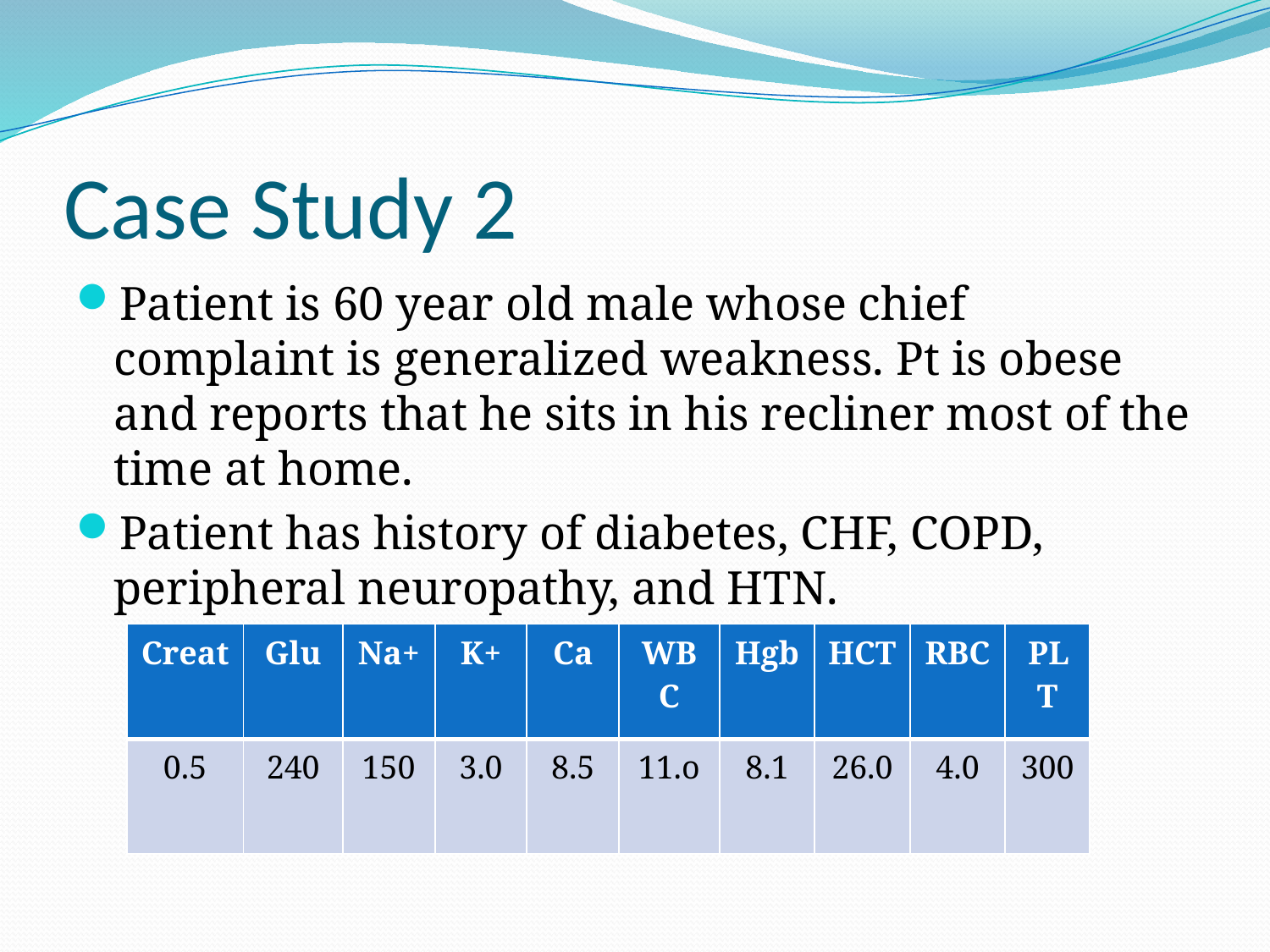

# Case Study 2
Patient is 60 year old male whose chief complaint is generalized weakness. Pt is obese and reports that he sits in his recliner most of the time at home.
Patient has history of diabetes, CHF, COPD, peripheral neuropathy, and HTN.

| Creat | Glu | Na+ | K+ | Ca | WBC | Hgb | HCT | RBC | PLT |
| --- | --- | --- | --- | --- | --- | --- | --- | --- | --- |
| 0.5 | 240 | 150 | 3.0 | 8.5 | 11.o | 8.1 | 26.0 | 4.0 | 300 |